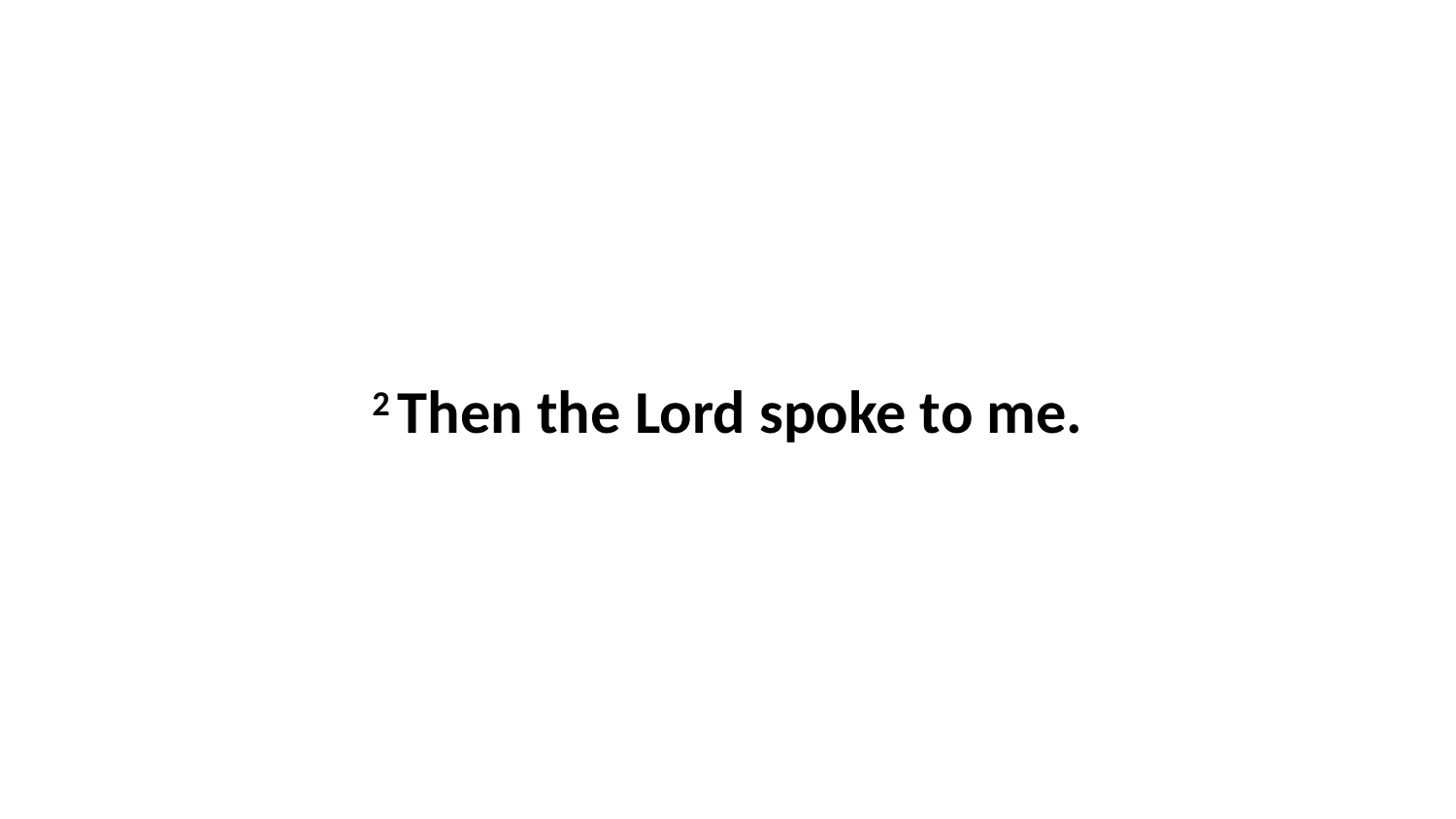

2 Then the Lord spoke to me.